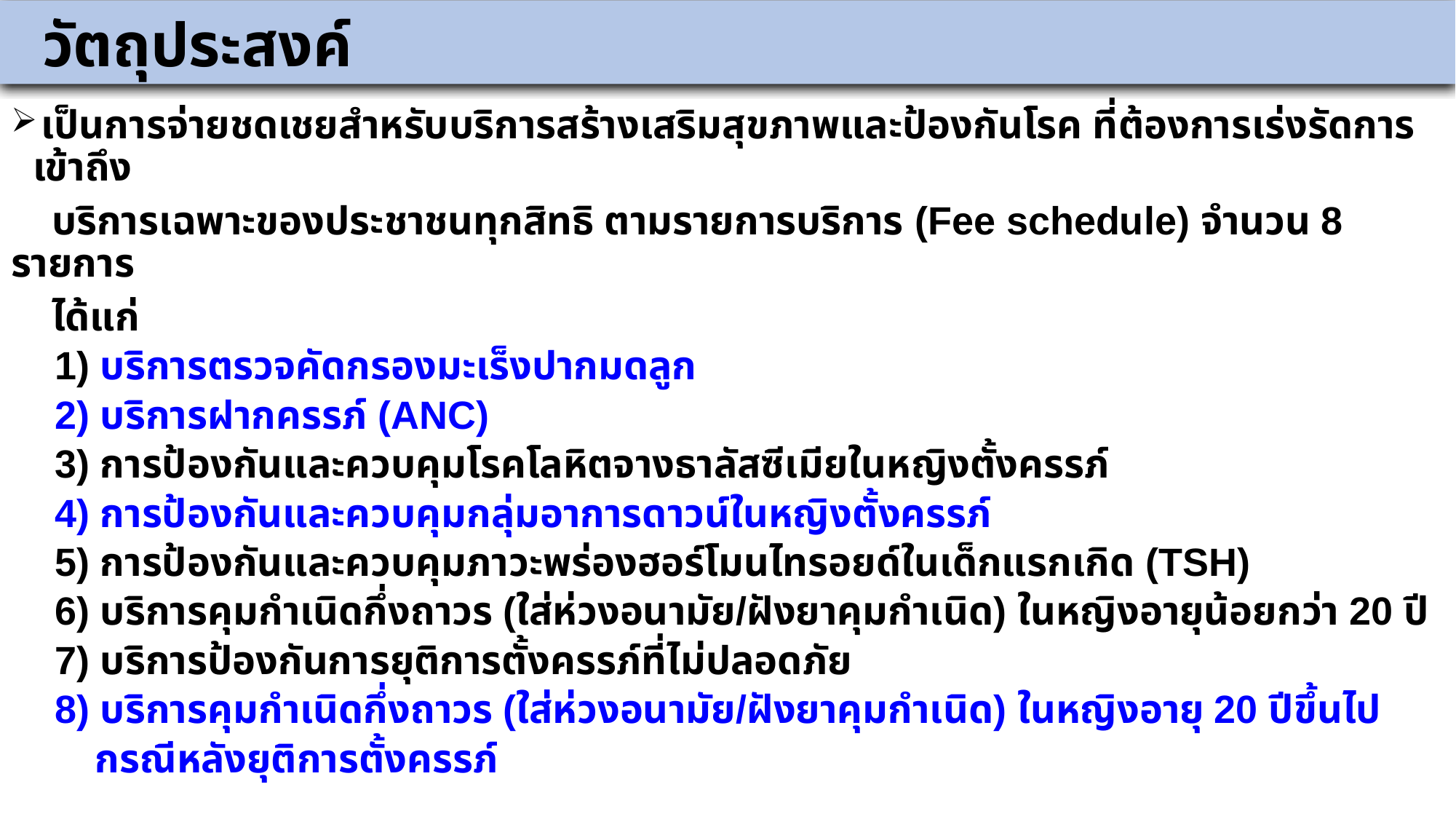

วัตถุประสงค์
 เป็นการจ่ายชดเชยสำหรับบริการสร้างเสริมสุขภาพและป้องกันโรค ที่ต้องการเร่งรัดการเข้าถึง
    บริการเฉพาะของประชาชนทุกสิทธิ ตามรายการบริการ (Fee schedule) จำนวน 8 รายการ
    ได้แก่
1) บริการตรวจคัดกรองมะเร็งปากมดลูก
2) บริการฝากครรภ์ (ANC)
3) การป้องกันและควบคุมโรคโลหิตจางธาลัสซีเมียในหญิงตั้งครรภ์
4) การป้องกันและควบคุมกลุ่มอาการดาวน์ในหญิงตั้งครรภ์
5) การป้องกันและควบคุมภาวะพร่องฮอร์โมนไทรอยด์ในเด็กแรกเกิด (TSH)
6) บริการคุมกำเนิดกึ่งถาวร (ใส่ห่วงอนามัย/ฝังยาคุมกำเนิด) ในหญิงอายุน้อยกว่า 20 ปี
7) บริการป้องกันการยุติการตั้งครรภ์ที่ไม่ปลอดภัย
8) บริการคุมกำเนิดกึ่งถาวร (ใส่ห่วงอนามัย/ฝังยาคุมกำเนิด) ในหญิงอายุ 20 ปีขึ้นไป
    กรณีหลังยุติการตั้งครรภ์